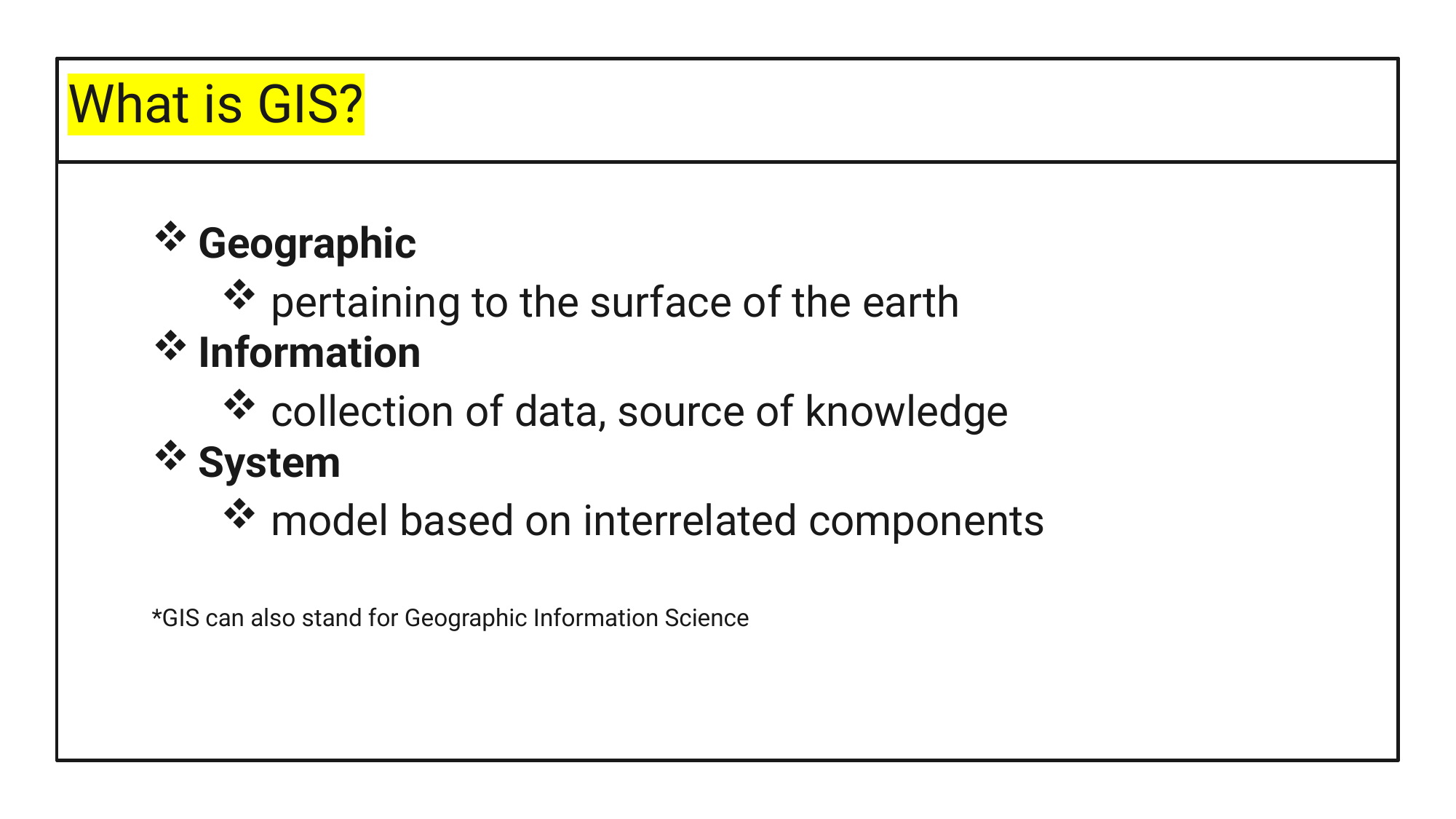

# What is GIS?
Geographic
pertaining to the surface of the earth
Information
collection of data, source of knowledge
System
model based on interrelated components

*GIS can also stand for Geographic Information Science